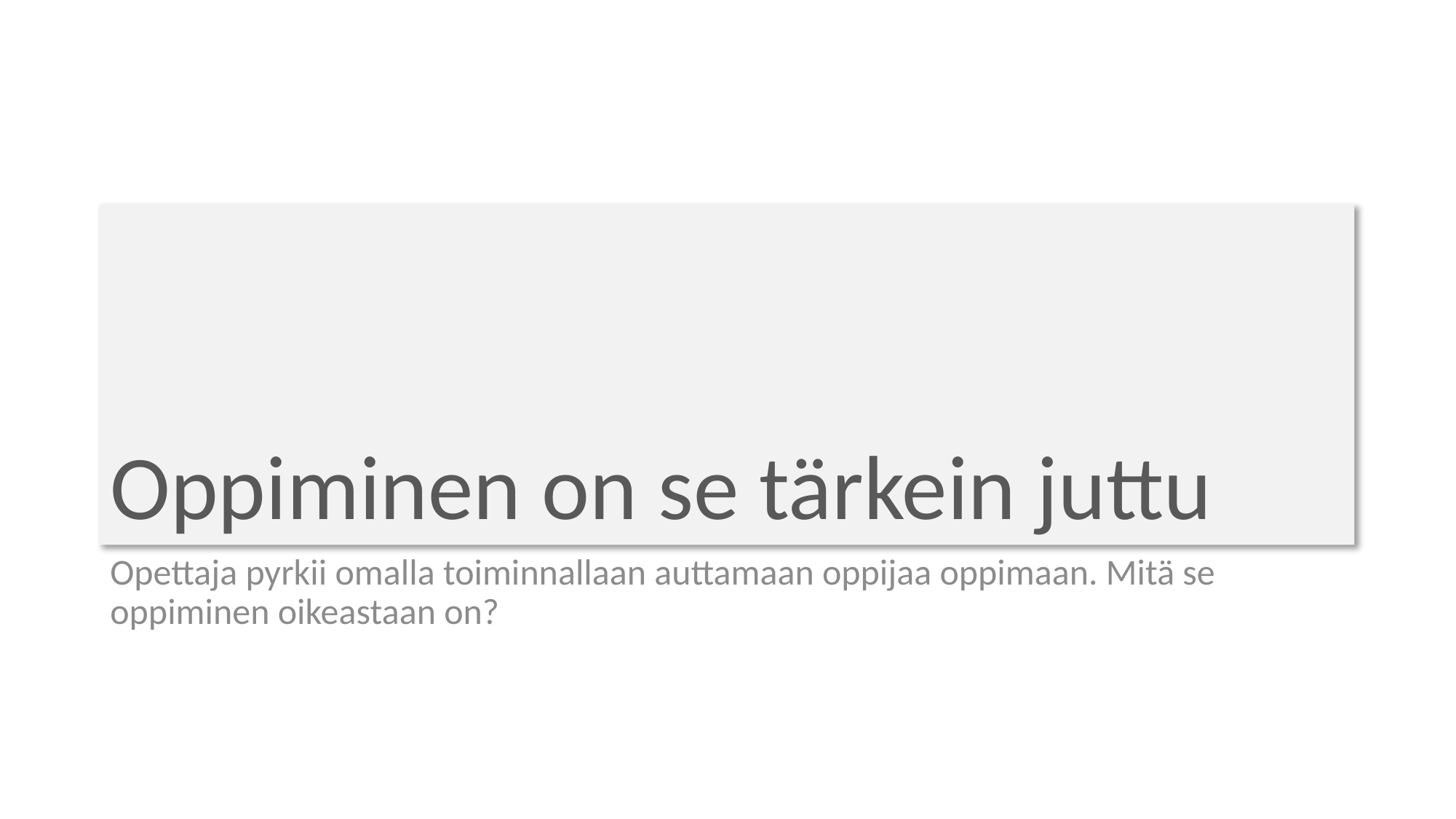

# Oppiminen on se tärkein juttu
Opettaja pyrkii omalla toiminnallaan auttamaan oppijaa oppimaan. Mitä se oppiminen oikeastaan on?